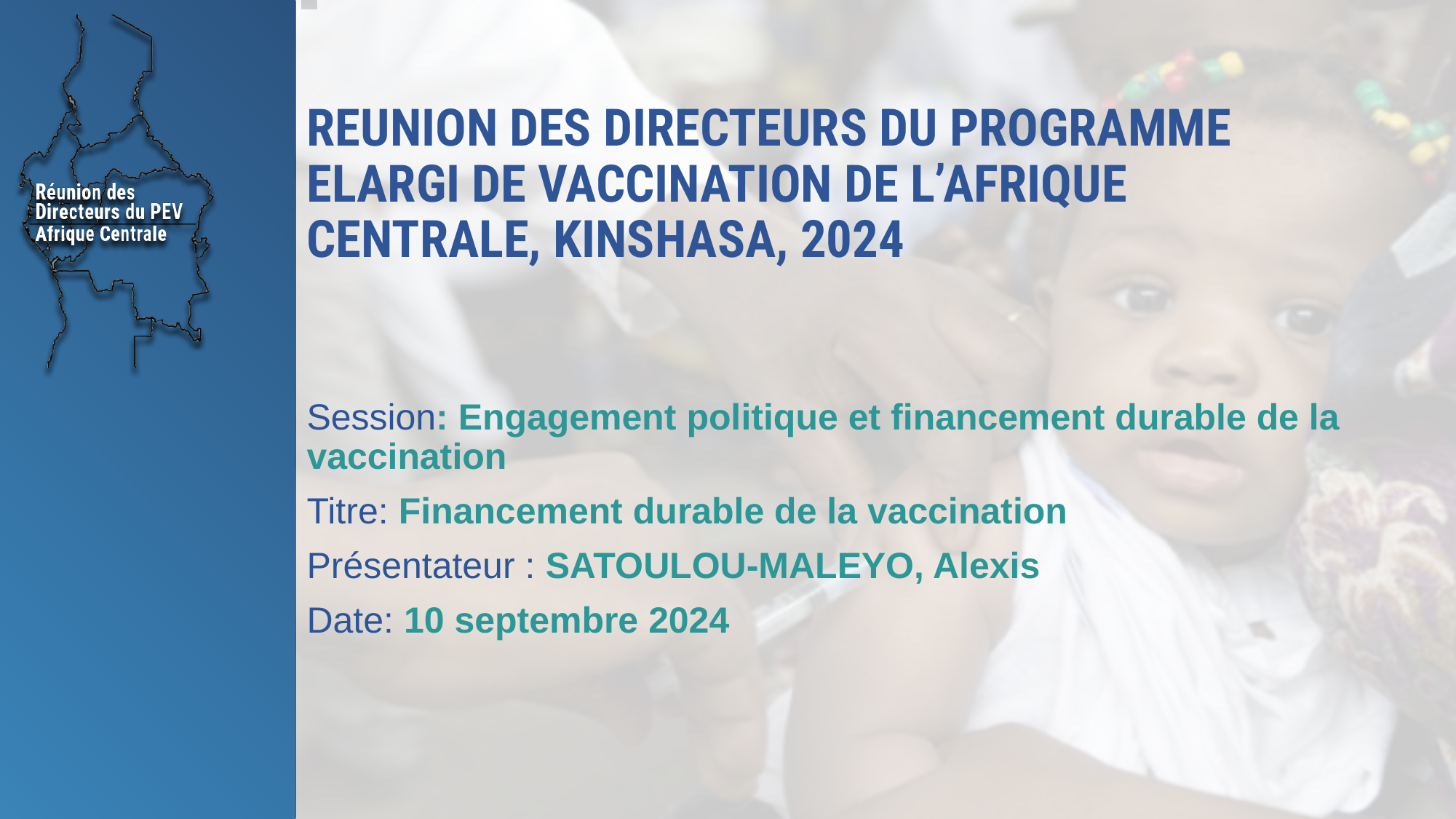

# REUNION DES DIRECTEURS DU PROGRAMME ELARGI DE VACCINATION DE L’AFRIQUE CENTRALE, KINSHASA, 2024
Session: Engagement politique et financement durable de la vaccination
Titre: Financement durable de la vaccination
Présentateur : SATOULOU-MALEYO, Alexis
Date: 10 septembre 2024